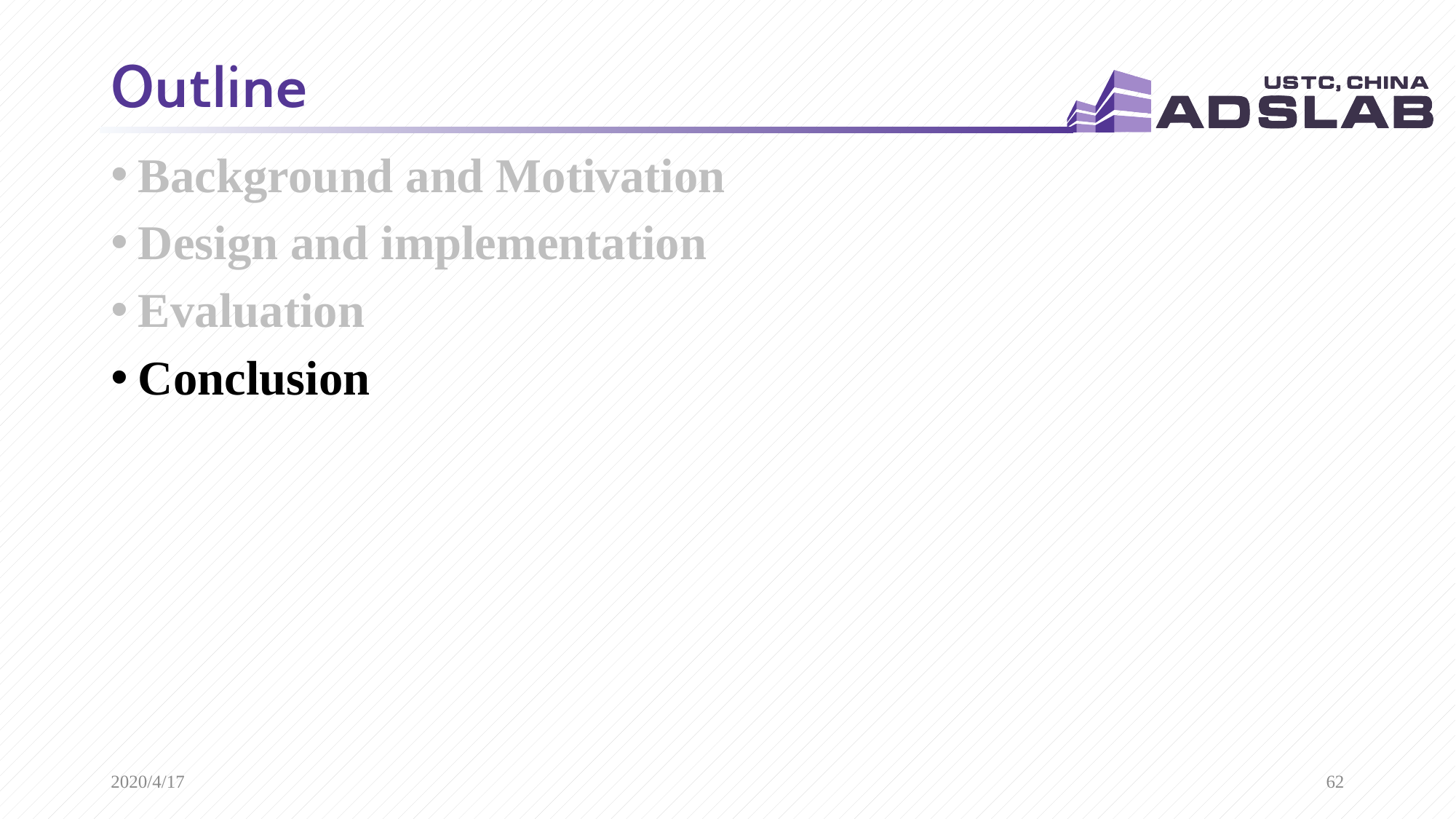

# Outline
Background and Motivation
Design and implementation
Evaluation
Conclusion
2020/4/17